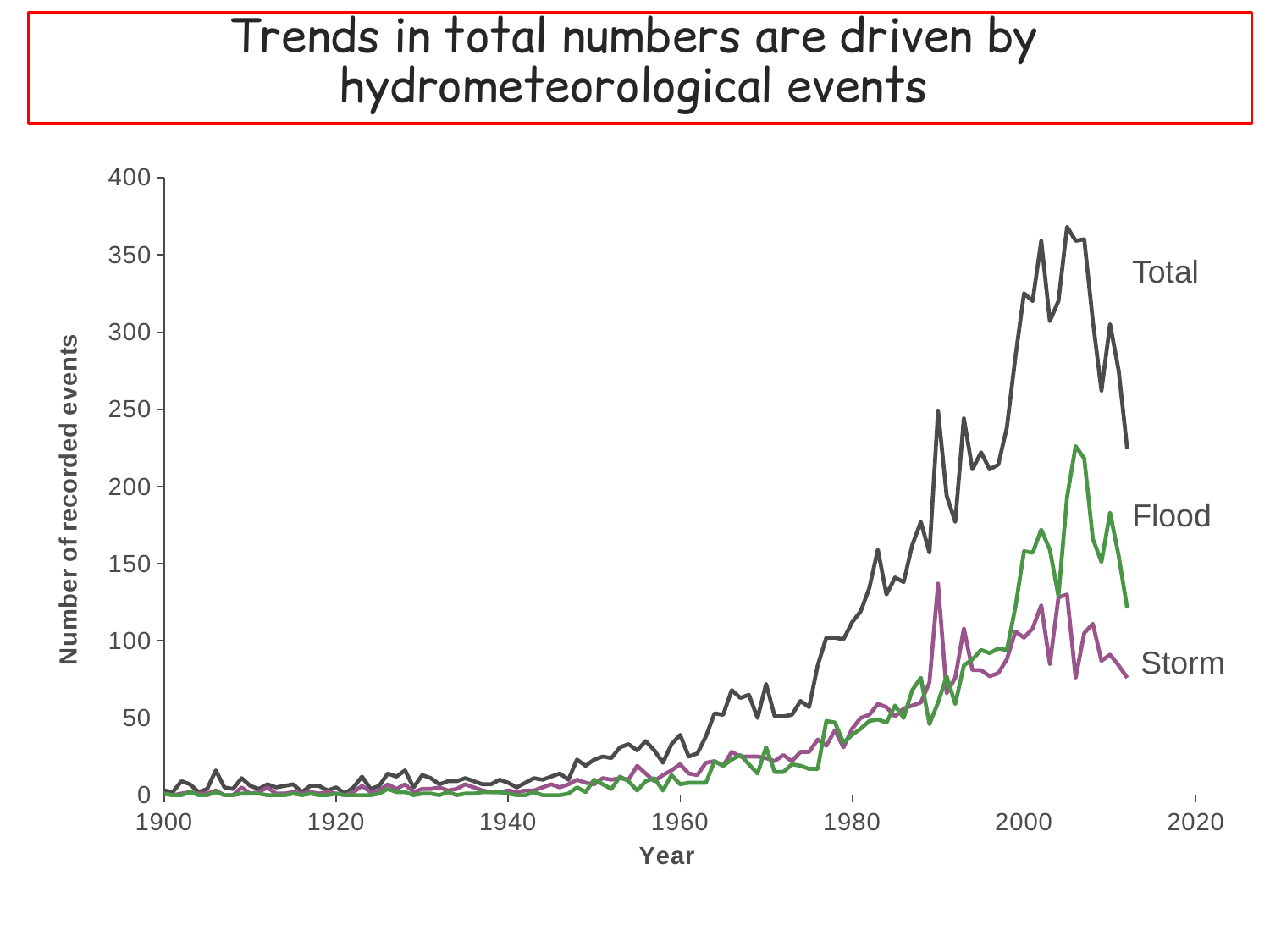

# Trends in total numbers are driven by hydrometeorological events

### Chart

| Category | Flood | Storm | Total |
|---|---|---|---|
Total
Flood
Storm
x of x Version 3.0
Copyright © AQA and its licensors. All rights reserved.